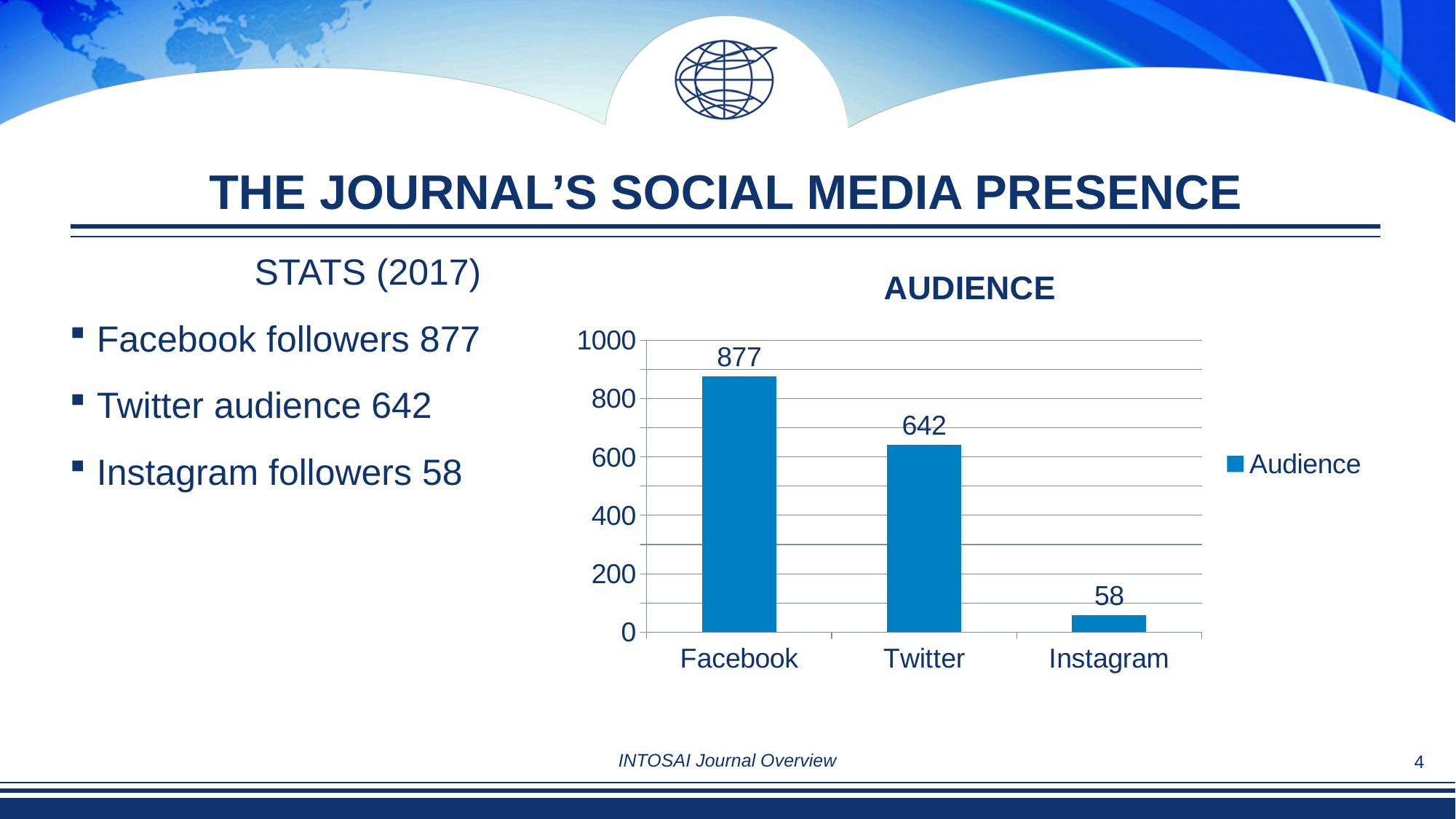

# THE JOURNAL’S SOCIAL MEDIA PRESENCE

### Chart: AUDIENCE

| Category | Audience |
|---|---|
| Facebook | 877.0 |
| Twitter | 642.0 |
| Instagram | 58.0 |
STATS (2017)
Facebook followers 877
Twitter audience 642
Instagram followers 58
INTOSAI Journal Overview
4